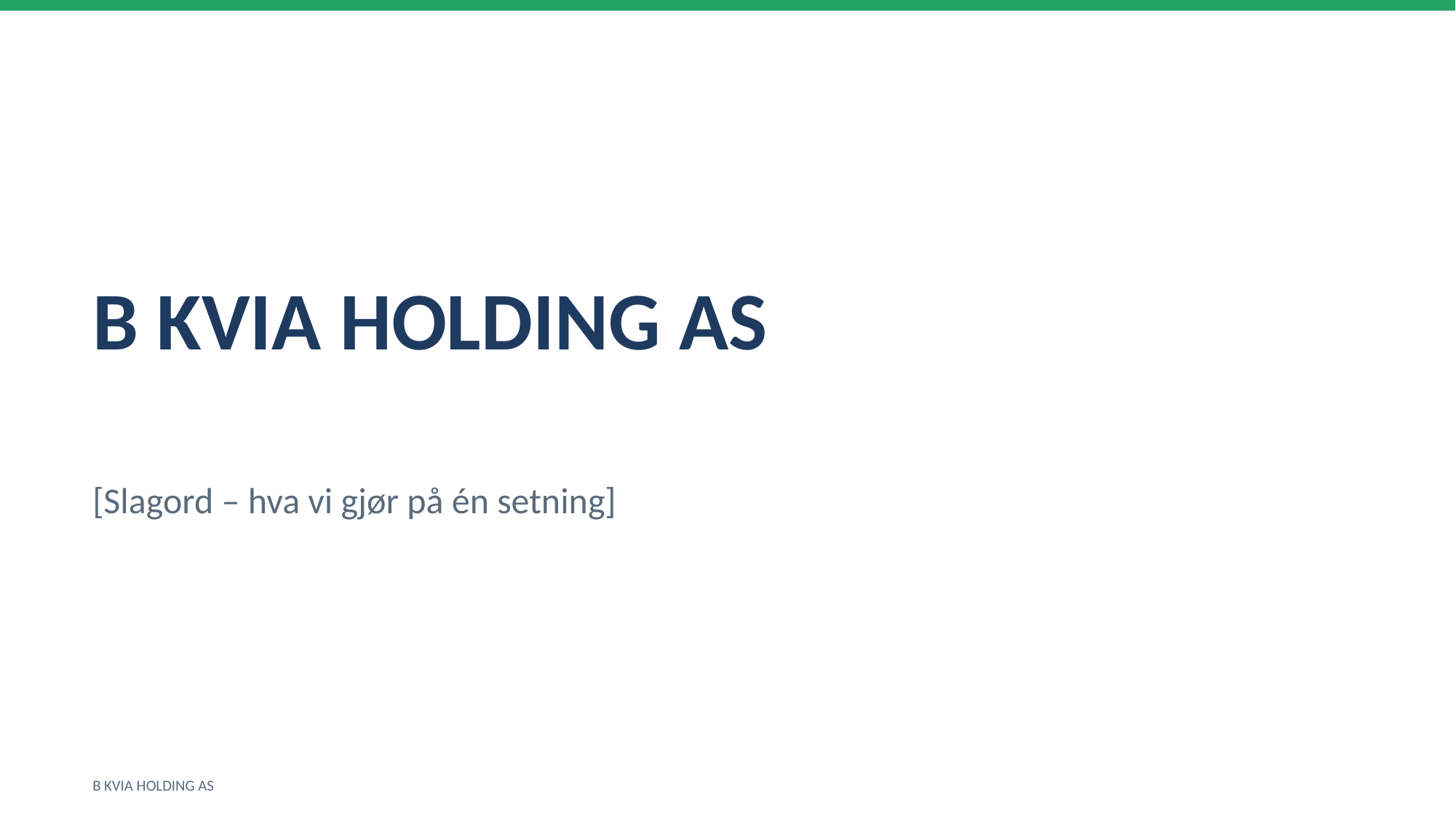

B KVIA HOLDING AS
[Slagord – hva vi gjør på én setning]
B KVIA HOLDING AS